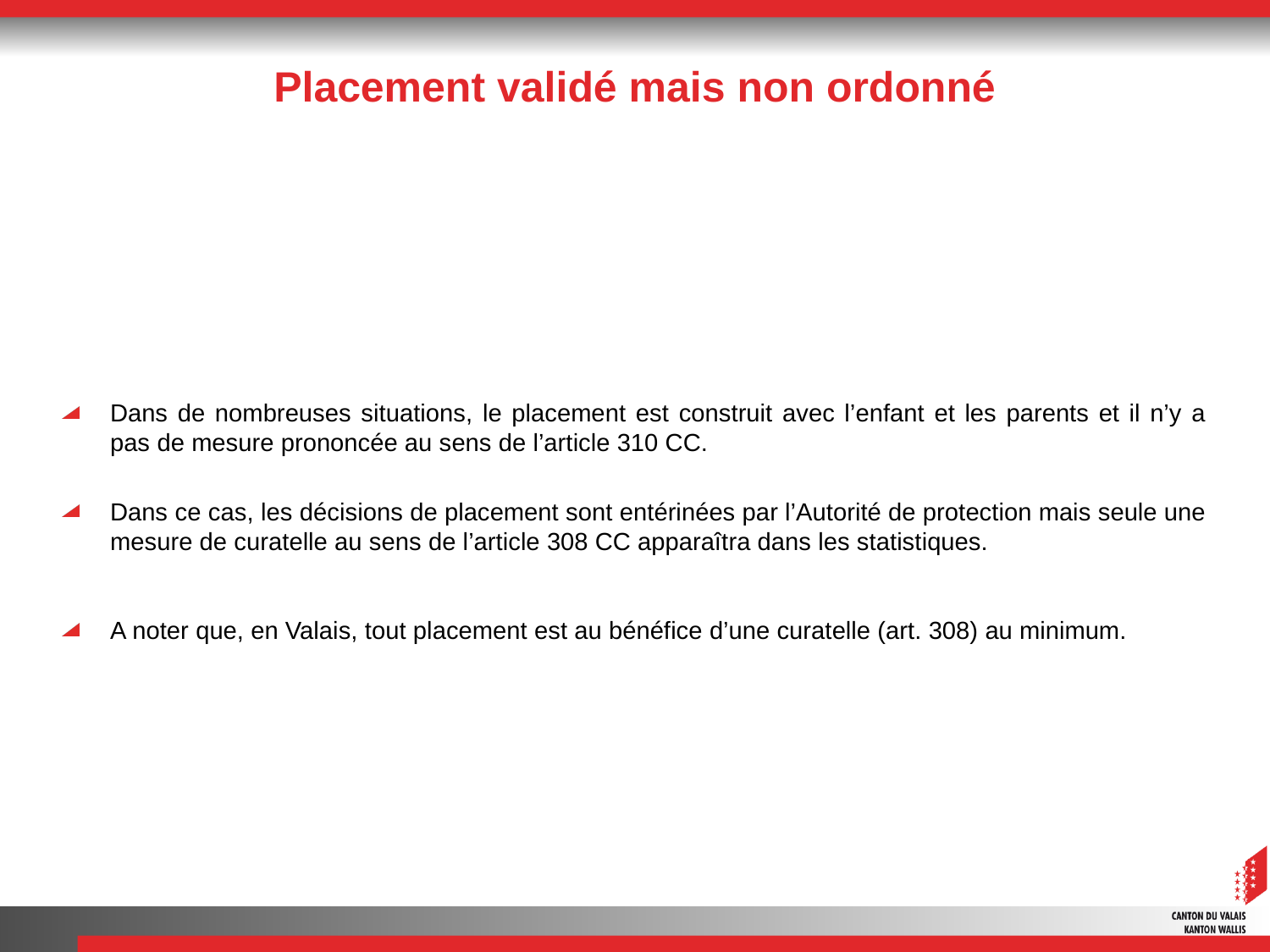

# Placement validé mais non ordonné
Dans de nombreuses situations, le placement est construit avec l’enfant et les parents et il n’y a pas de mesure prononcée au sens de l’article 310 CC.

Dans ce cas, les décisions de placement sont entérinées par l’Autorité de protection mais seule une mesure de curatelle au sens de l’article 308 CC apparaîtra dans les statistiques.

A noter que, en Valais, tout placement est au bénéfice d’une curatelle (art. 308) au minimum.